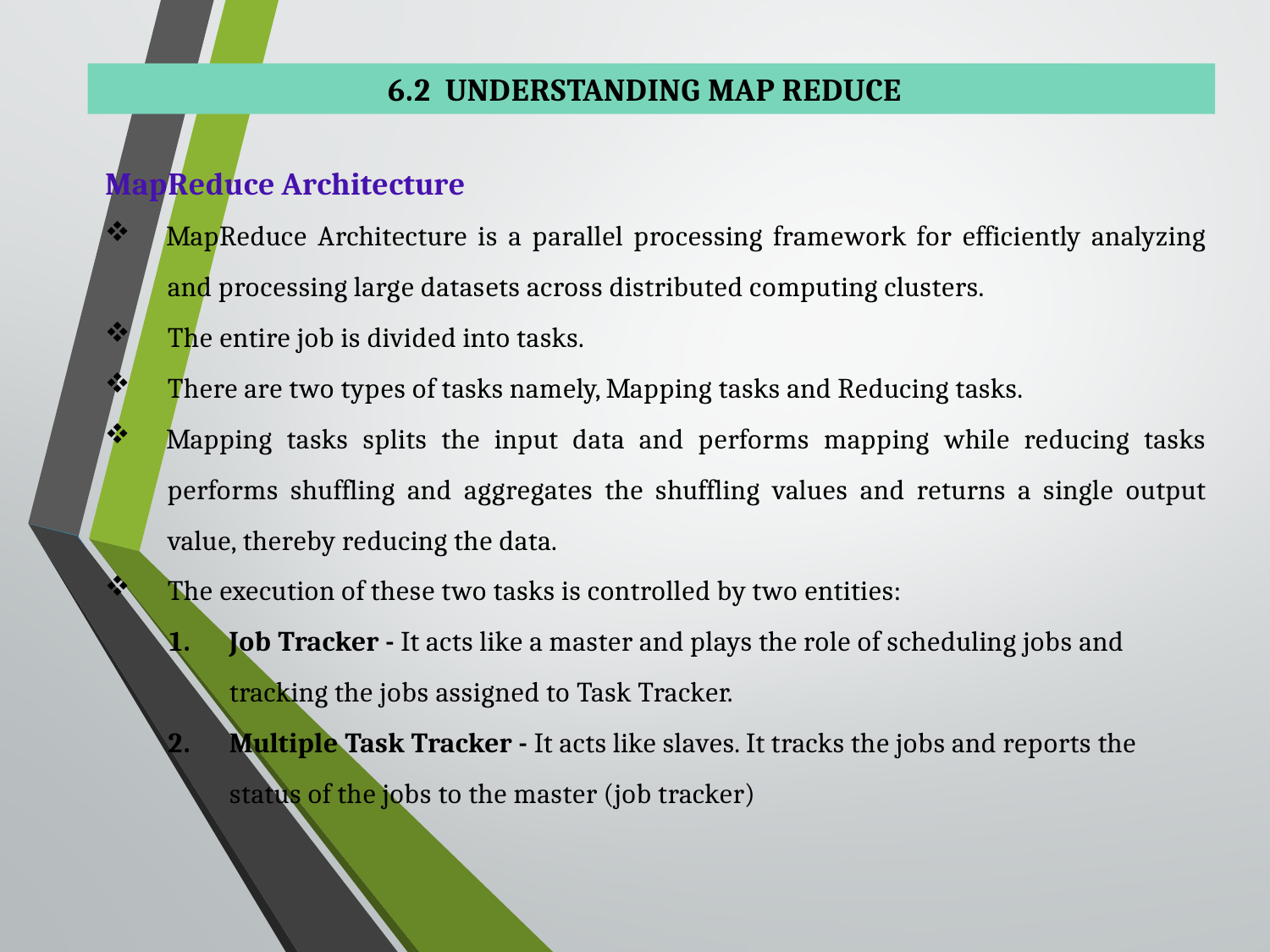

6.2  UNDERSTANDING MAP REDUCE
MapReduce Architecture
MapReduce Architecture is a parallel processing framework for efficiently analyzing and processing large datasets across distributed computing clusters.
The entire job is divided into tasks.
There are two types of tasks namely, Mapping tasks and Reducing tasks.
Mapping tasks splits the input data and performs mapping while reducing tasks performs shuffling and aggregates the shuffling values and returns a single output value, thereby reducing the data.
The execution of these two tasks is controlled by two entities:
Job Tracker - It acts like a master and plays the role of scheduling jobs and tracking the jobs assigned to Task Tracker.
Multiple Task Tracker - It acts like slaves. It tracks the jobs and reports the status of the jobs to the master (job tracker)